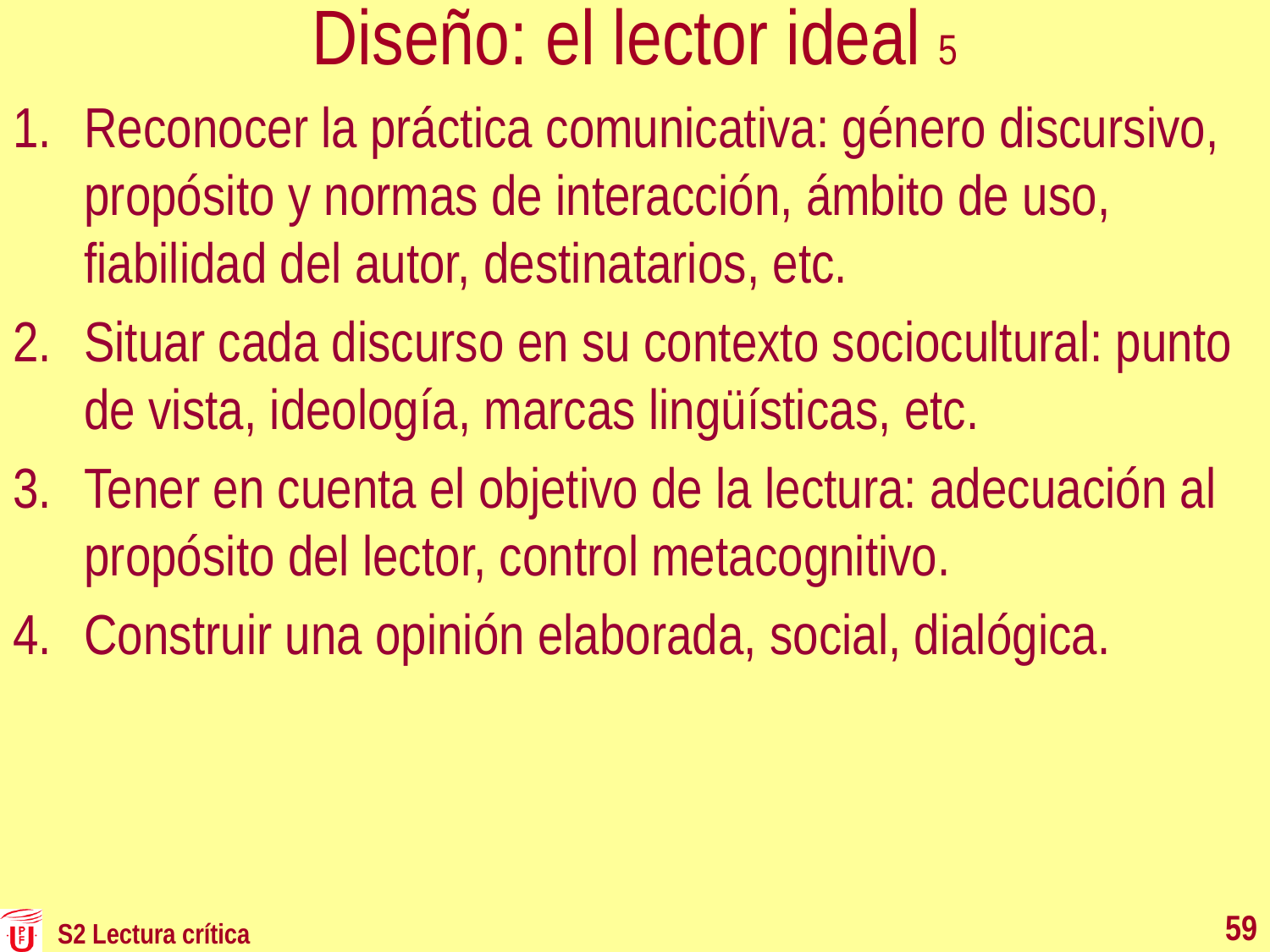

# Diseño: el lector ideal 5
Reconocer la práctica comunicativa: género discursivo, propósito y normas de interacción, ámbito de uso, fiabilidad del autor, destinatarios, etc.
Situar cada discurso en su contexto sociocultural: punto de vista, ideología, marcas lingüísticas, etc.
Tener en cuenta el objetivo de la lectura: adecuación al propósito del lector, control metacognitivo.
Construir una opinión elaborada, social, dialógica.
59
S2 Lectura crítica